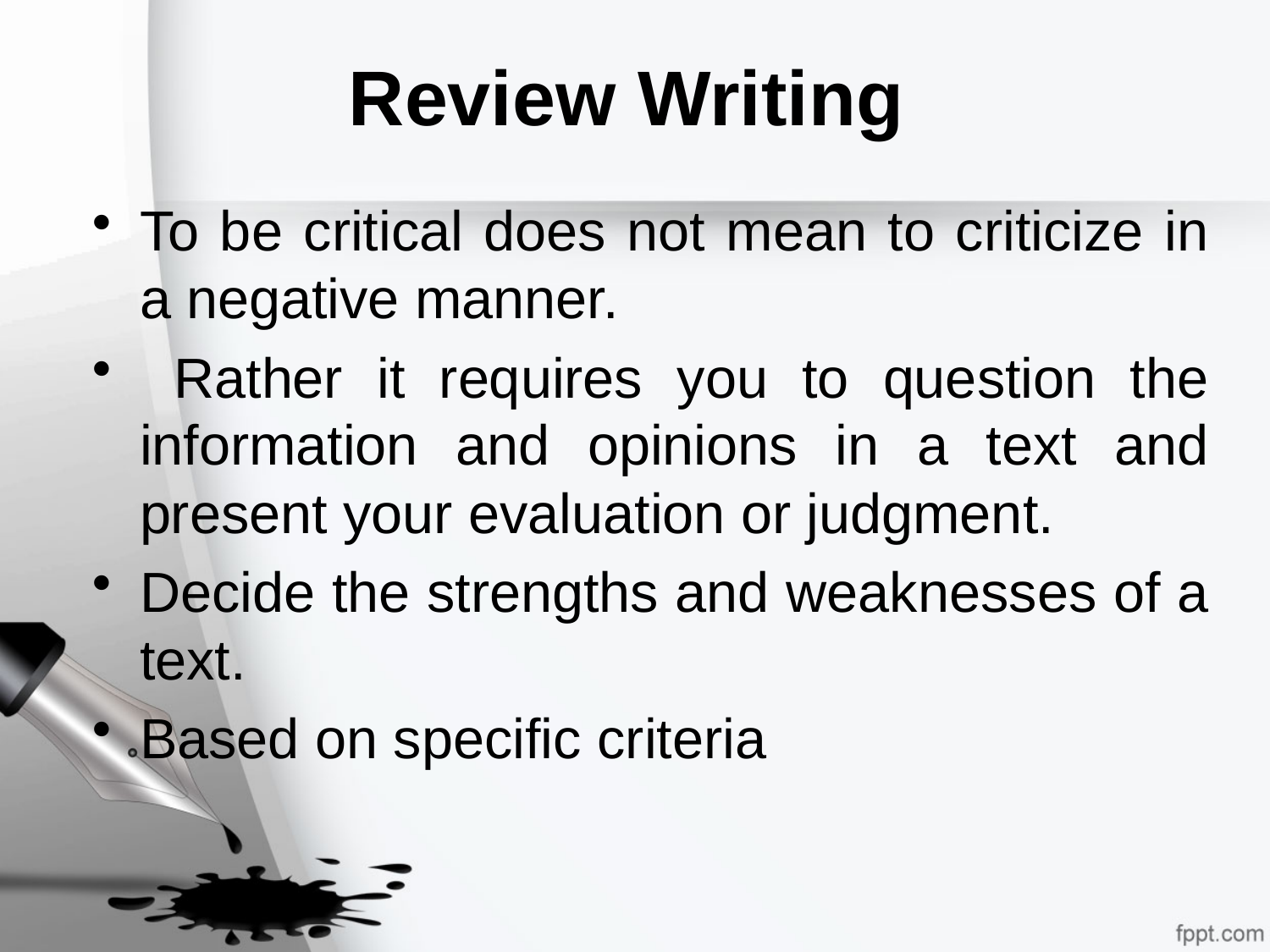

# Review Writing
To be critical does not mean to criticize in a negative manner.
 Rather it requires you to question the information and opinions in a text and present your evaluation or judgment.
Decide the strengths and weaknesses of a text.
Based on specific criteria